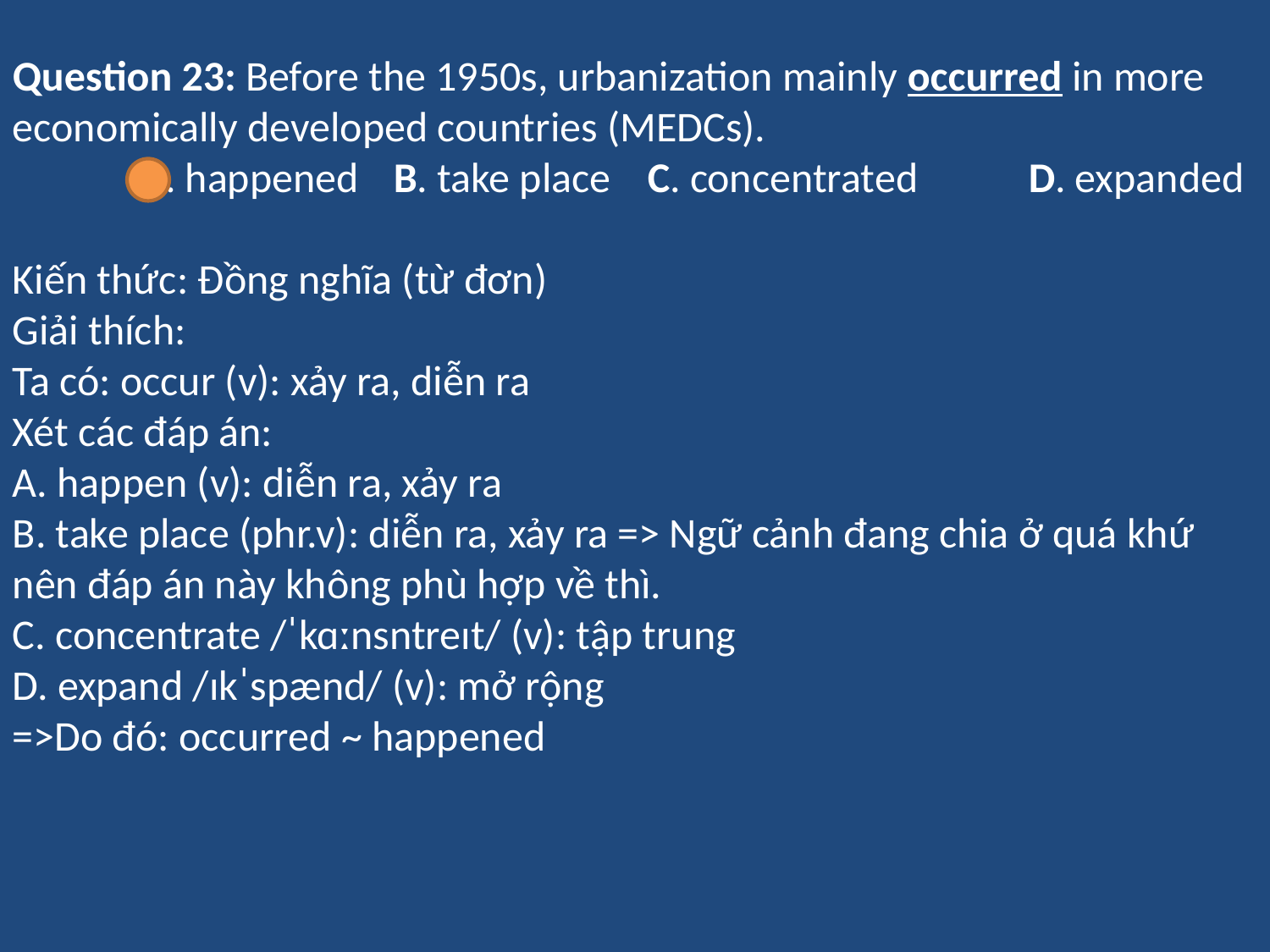

Question 23: Before the 1950s, urbanization mainly occurred in more economically developed countries (MEDCs).
	A. happened	B. take place	C. concentrated	D. expanded

Kiến thức: Đồng nghĩa (từ đơn)
Giải thích:
Ta có: occur (v): xảy ra, diễn ra
Xét các đáp án:
A. happen (v): diễn ra, xảy ra
B. take place (phr.v): diễn ra, xảy ra => Ngữ cảnh đang chia ở quá khứ nên đáp án này không phù hợp về thì.
C. concentrate /ˈkɑːnsntreɪt/ (v): tập trung
D. expand /ɪkˈspænd/ (v): mở rộng
=>Do đó: occurred ~ happened